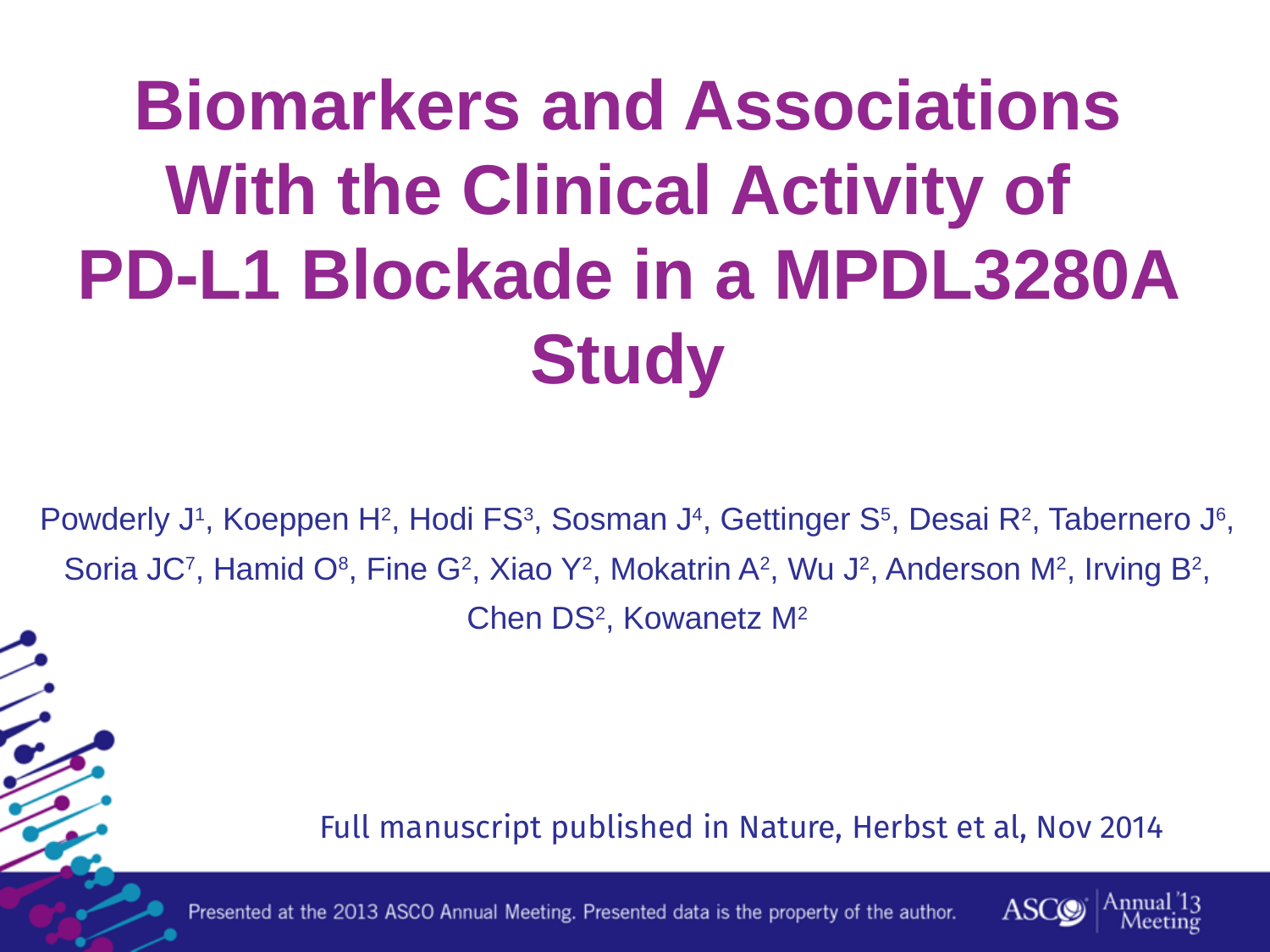

# Biomarkers and Associations With the Clinical Activity of PD-L1 Blockade in a MPDL3280A Study
Powderly J1, Koeppen H2, Hodi FS3, Sosman J4, Gettinger S5, Desai R2, Tabernero J6, Soria JC7, Hamid O8, Fine G2, Xiao Y2, Mokatrin A2, Wu J2, Anderson M2, Irving B2, Chen DS2, Kowanetz M2
Full manuscript published in Nature, Herbst et al, Nov 2014